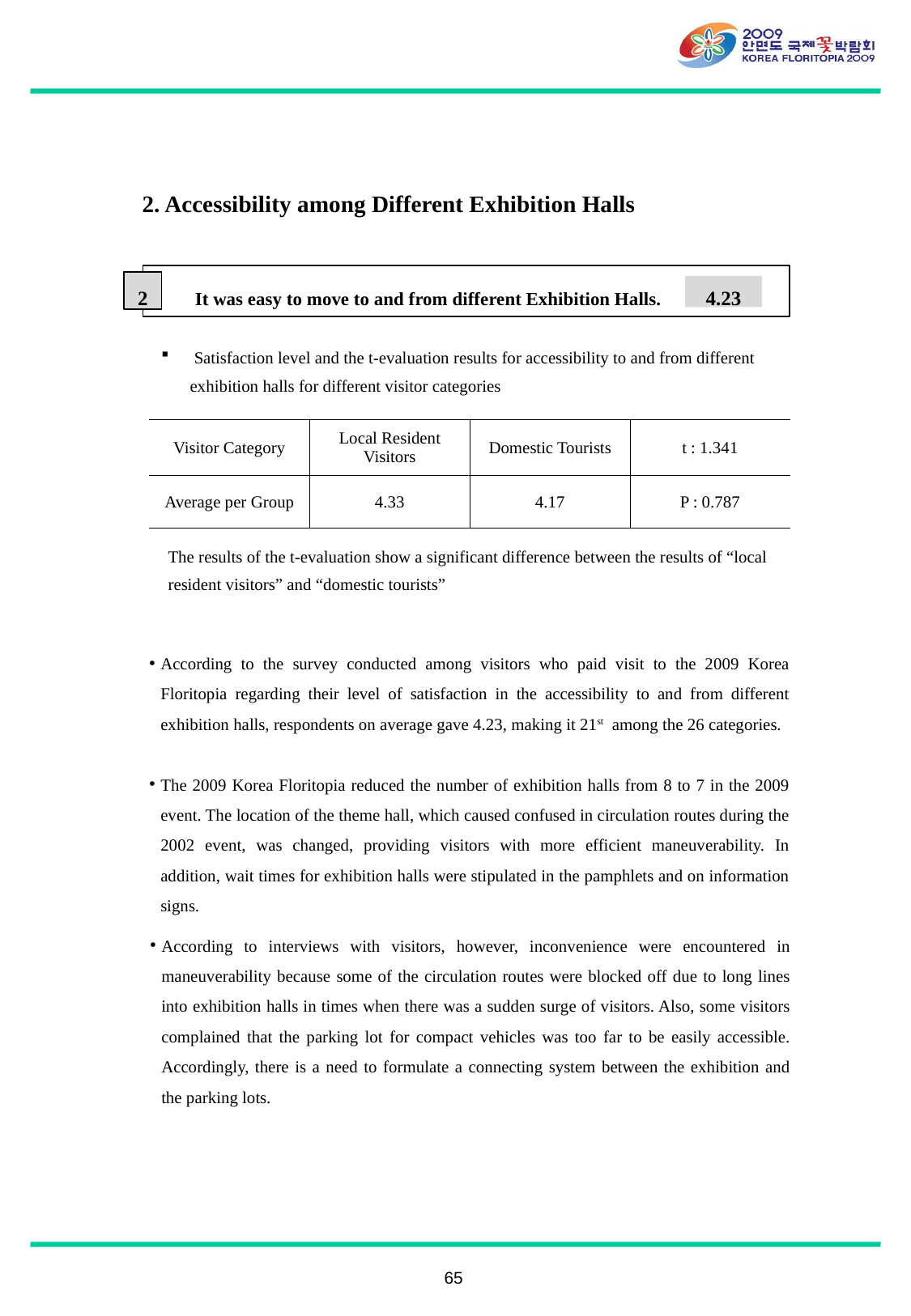

2. Accessibility among Different Exhibition Halls

2

It was easy to move to and from different Exhibition Halls.
4.23
 Satisfaction level and the t-evaluation results for accessibility to and from different exhibition halls for different visitor categories
| Visitor Category | Local Resident Visitors | Domestic Tourists | t : 1.341 |
| --- | --- | --- | --- |
| Average per Group | 4.33 | 4.17 | P : 0.787 |
The results of the t-evaluation show a significant difference between the results of “local resident visitors” and “domestic tourists”
According to the survey conducted among visitors who paid visit to the 2009 Korea Floritopia regarding their level of satisfaction in the accessibility to and from different exhibition halls, respondents on average gave 4.23, making it 21st  among the 26 categories.

The 2009 Korea Floritopia reduced the number of exhibition halls from 8 to 7 in the 2009 event. The location of the theme hall, which caused confused in circulation routes during the 2002 event, was changed, providing visitors with more efficient maneuverability. In addition, wait times for exhibition halls were stipulated in the pamphlets and on information signs.

According to interviews with visitors, however, inconvenience were encountered in maneuverability because some of the circulation routes were blocked off due to long lines into exhibition halls in times when there was a sudden surge of visitors. Also, some visitors complained that the parking lot for compact vehicles was too far to be easily accessible. Accordingly, there is a need to formulate a connecting system between the exhibition and the parking lots.
65